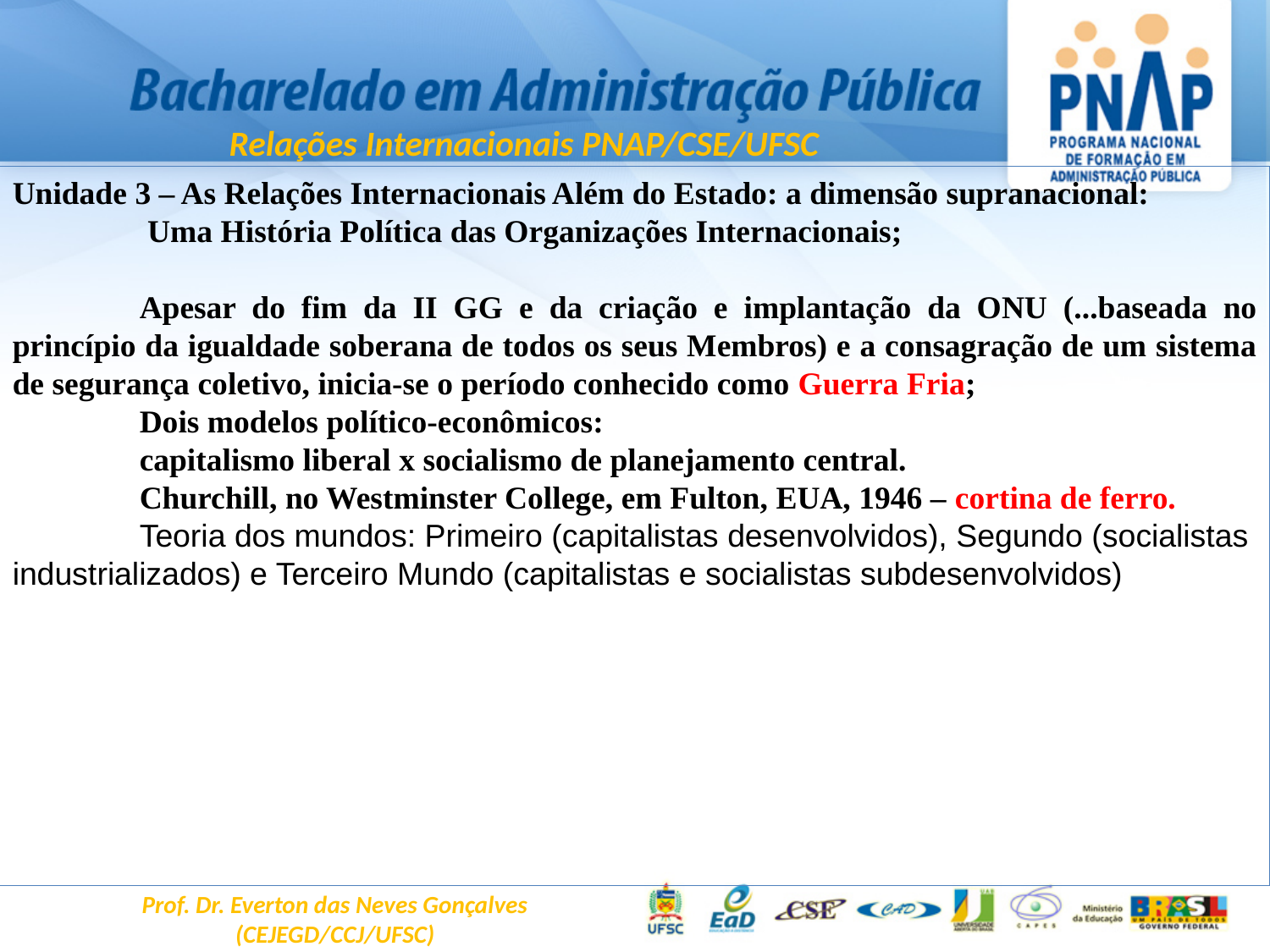

Relações Internacionais PNAP/CSE/UFSC

Unidade 3 – As Relações Internacionais Além do Estado: a dimensão supranacional:
	 Uma História Política das Organizações Internacionais;

	Apesar do fim da II GG e da criação e implantação da ONU (...baseada no princípio da igualdade soberana de todos os seus Membros) e a consagração de um sistema de segurança coletivo, inicia-se o período conhecido como Guerra Fria;
	Dois modelos político-econômicos:
	capitalismo liberal x socialismo de planejamento central.
	Churchill, no Westminster College, em Fulton, EUA, 1946 – cortina de ferro.
	Teoria dos mundos: Primeiro (capitalistas desenvolvidos), Segundo (socialistas industrializados) e Terceiro Mundo (capitalistas e socialistas subdesenvolvidos)

Prof. Dr. Everton das Neves Gonçalves
(CEJEGD/CCJ/UFSC)